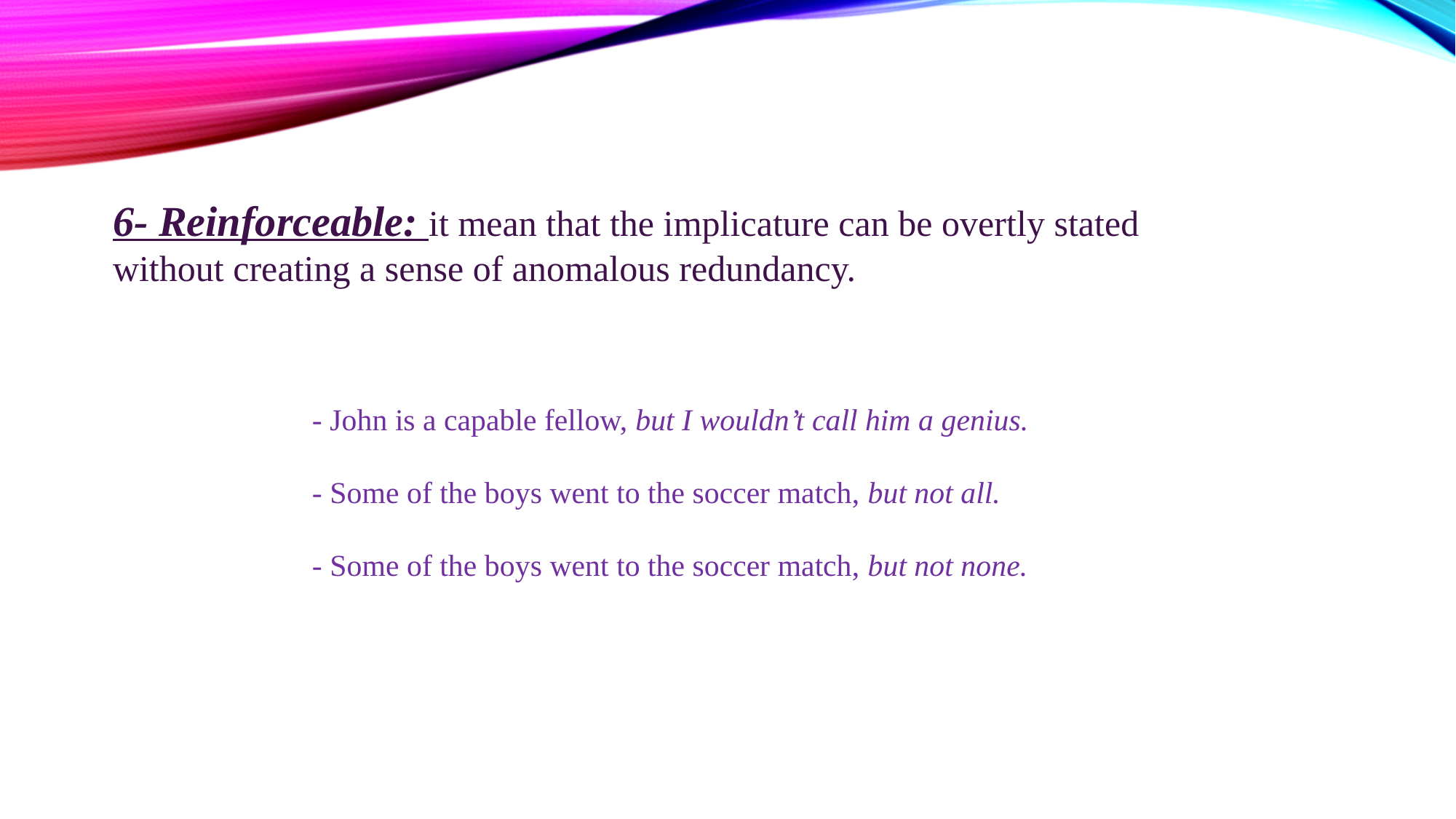

6- Reinforceable: it mean that the implicature can be overtly stated without creating a sense of anomalous redundancy.
- John is a capable fellow, but I wouldn’t call him a genius.

- Some of the boys went to the soccer match, but not all.

- Some of the boys went to the soccer match, but not none.